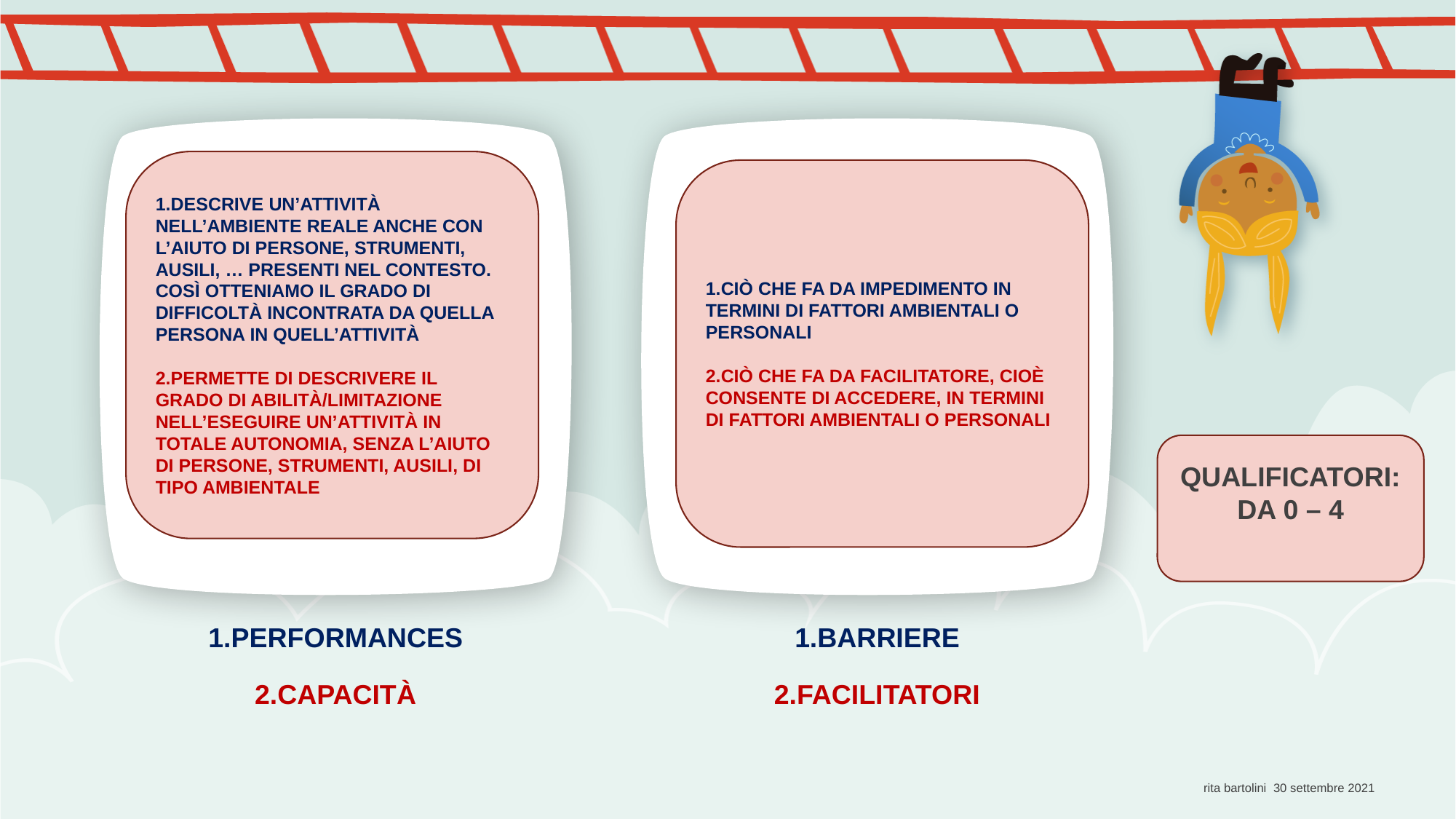

1.DESCRIVE UN’ATTIVITÀ NELL’AMBIENTE REALE ANCHE CON L’AIUTO DI PERSONE, STRUMENTI, AUSILI, … PRESENTI NEL CONTESTO. COSÌ OTTENIAMO IL GRADO DI DIFFICOLTÀ INCONTRATA DA QUELLA PERSONA IN QUELL’ATTIVITÀ

2.PERMETTE DI DESCRIVERE IL GRADO DI ABILITÀ/LIMITAZIONE NELL’ESEGUIRE UN’ATTIVITÀ IN TOTALE AUTONOMIA, SENZA L’AIUTO DI PERSONE, STRUMENTI, AUSILI, DI TIPO AMBIENTALE
1.CIÒ CHE FA DA IMPEDIMENTO IN TERMINI DI FATTORI AMBIENTALI O PERSONALI

2.CIÒ CHE FA DA FACILITATORE, CIOÈ CONSENTE DI ACCEDERE, IN TERMINI DI FATTORI AMBIENTALI O PERSONALI
QUALIFICATORI:
DA 0 – 4

1.PERFORMANCES
2.CAPACITÀ

1.BARRIERE
2.FACILITATORI
rita bartolini  30 settembre 2021